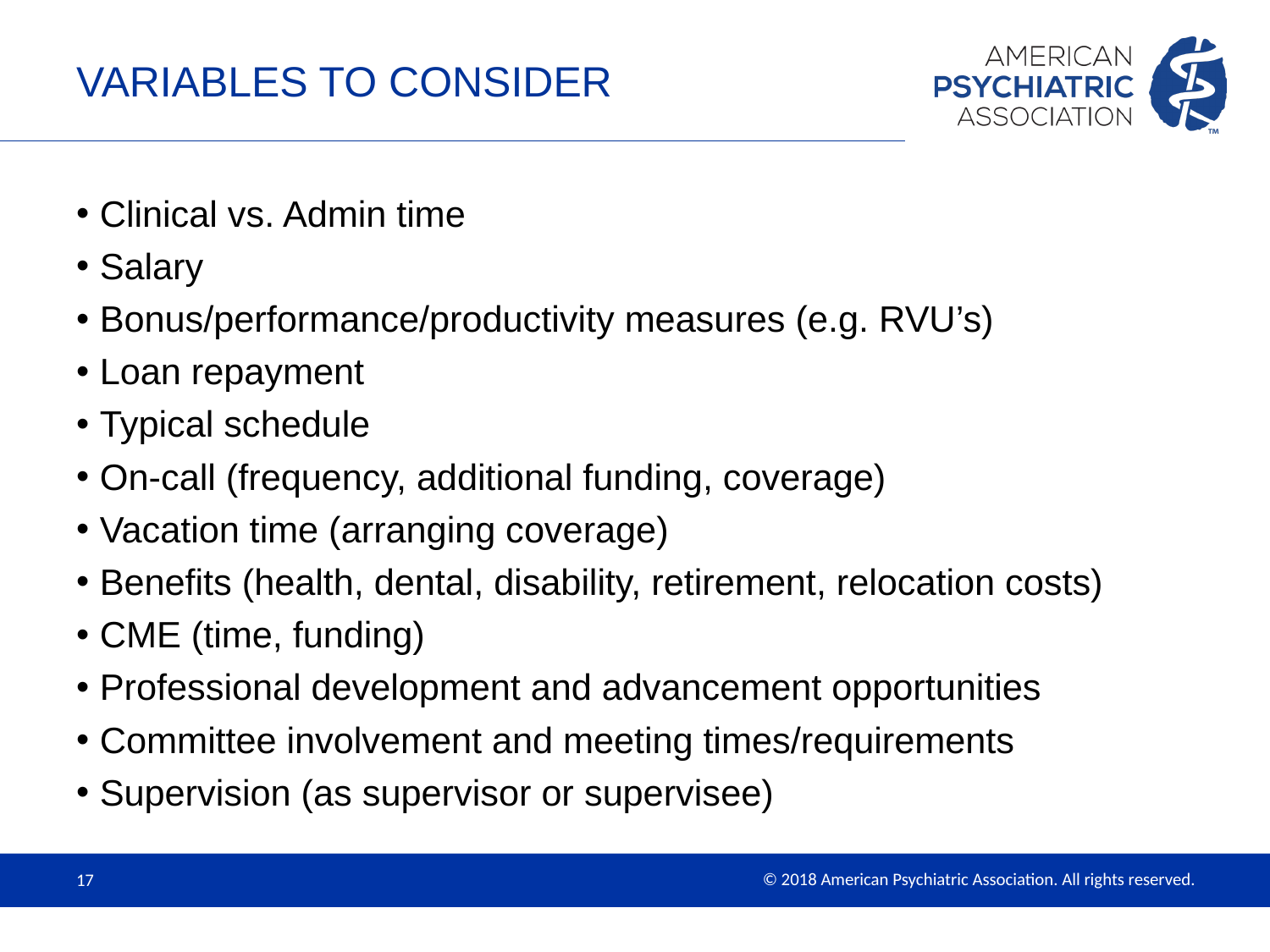

# Variables to consider
Clinical vs. Admin time
Salary
Bonus/performance/productivity measures (e.g. RVU’s)
Loan repayment
Typical schedule
On-call (frequency, additional funding, coverage)
Vacation time (arranging coverage)
Benefits (health, dental, disability, retirement, relocation costs)
CME (time, funding)
Professional development and advancement opportunities
Committee involvement and meeting times/requirements
Supervision (as supervisor or supervisee)